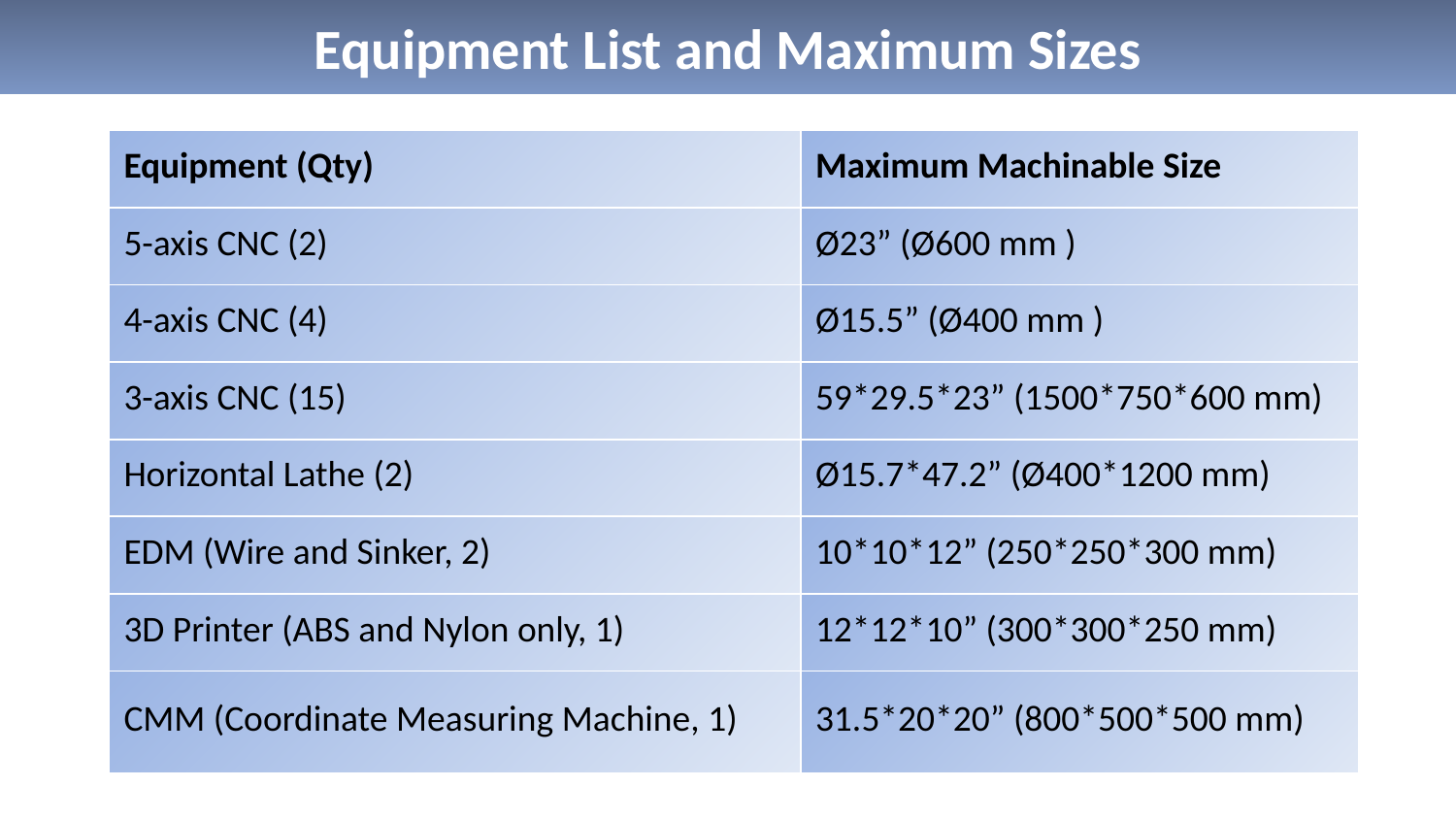

# Equipment List and Maximum Sizes
| Equipment (Qty) | Maximum Machinable Size |
| --- | --- |
| 5-axis CNC (2) | Ø23” (Ø600 mm ) |
| 4-axis CNC (4) | Ø15.5” (Ø400 mm ) |
| 3-axis CNC (15) | 59\*29.5\*23” (1500\*750\*600 mm) |
| Horizontal Lathe (2) | Ø15.7\*47.2” (Ø400\*1200 mm) |
| EDM (Wire and Sinker, 2) | 10\*10\*12” (250\*250\*300 mm) |
| 3D Printer (ABS and Nylon only, 1) | 12\*12\*10” (300\*300\*250 mm) |
| CMM (Coordinate Measuring Machine, 1) | 31.5\*20\*20” (800\*500\*500 mm) |